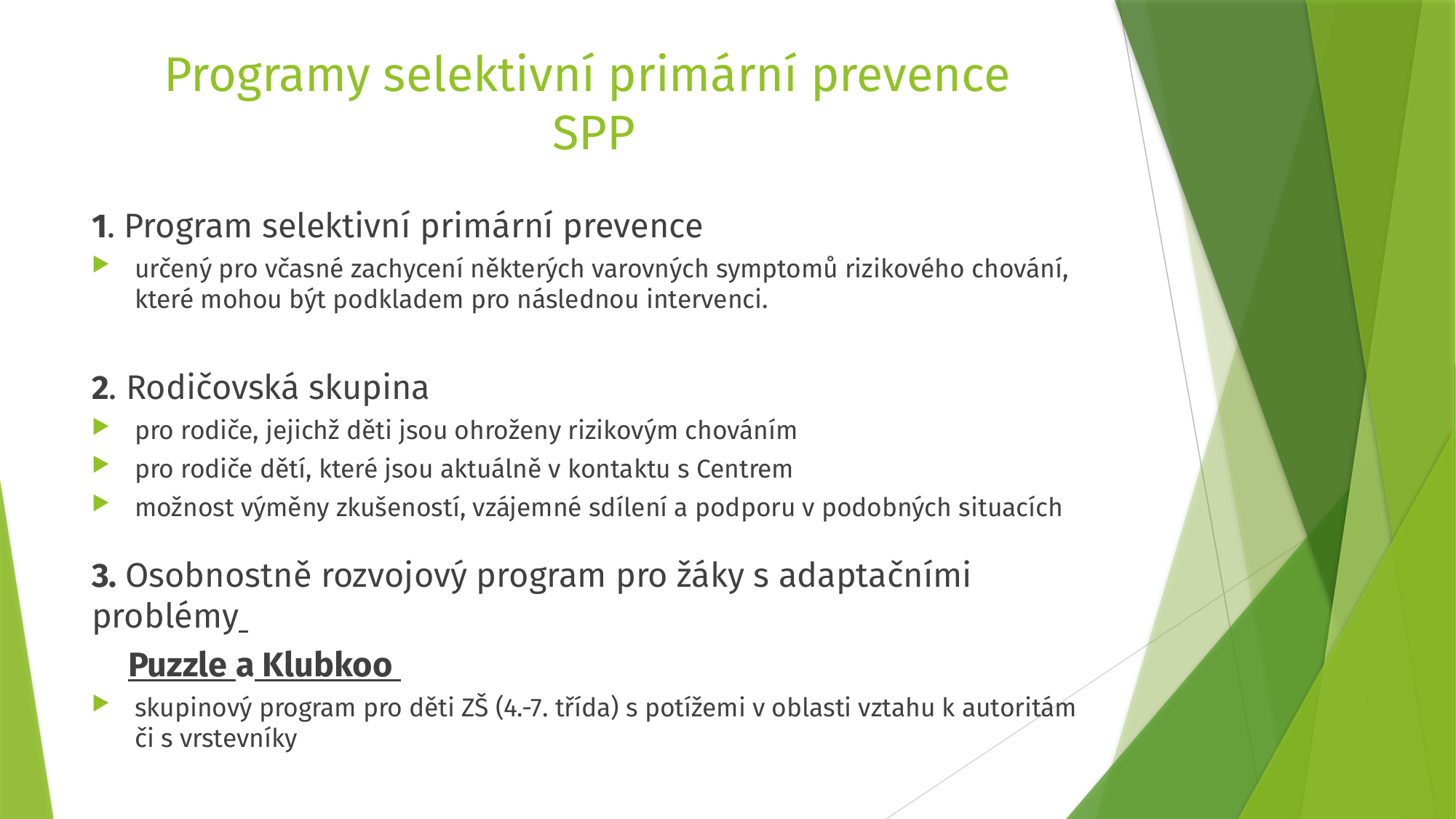

# Programy selektivní primární prevence SPP
1. Program selektivní primární prevence
určený pro včasné zachycení některých varovných symptomů rizikového chování, které mohou být podkladem pro následnou intervenci.

2. Rodičovská skupina
pro rodiče, jejichž děti jsou ohroženy rizikovým chováním
pro rodiče dětí, které jsou aktuálně v kontaktu s Centrem
možnost výměny zkušeností, vzájemné sdílení a podporu v podobných situacích

3. Osobnostně rozvojový program pro žáky s adaptačními problémy
    Puzzle a Klubkoo
skupinový program pro děti ZŠ (4.-7. třída) s potížemi v oblasti vztahu k autoritám či s vrstevníky